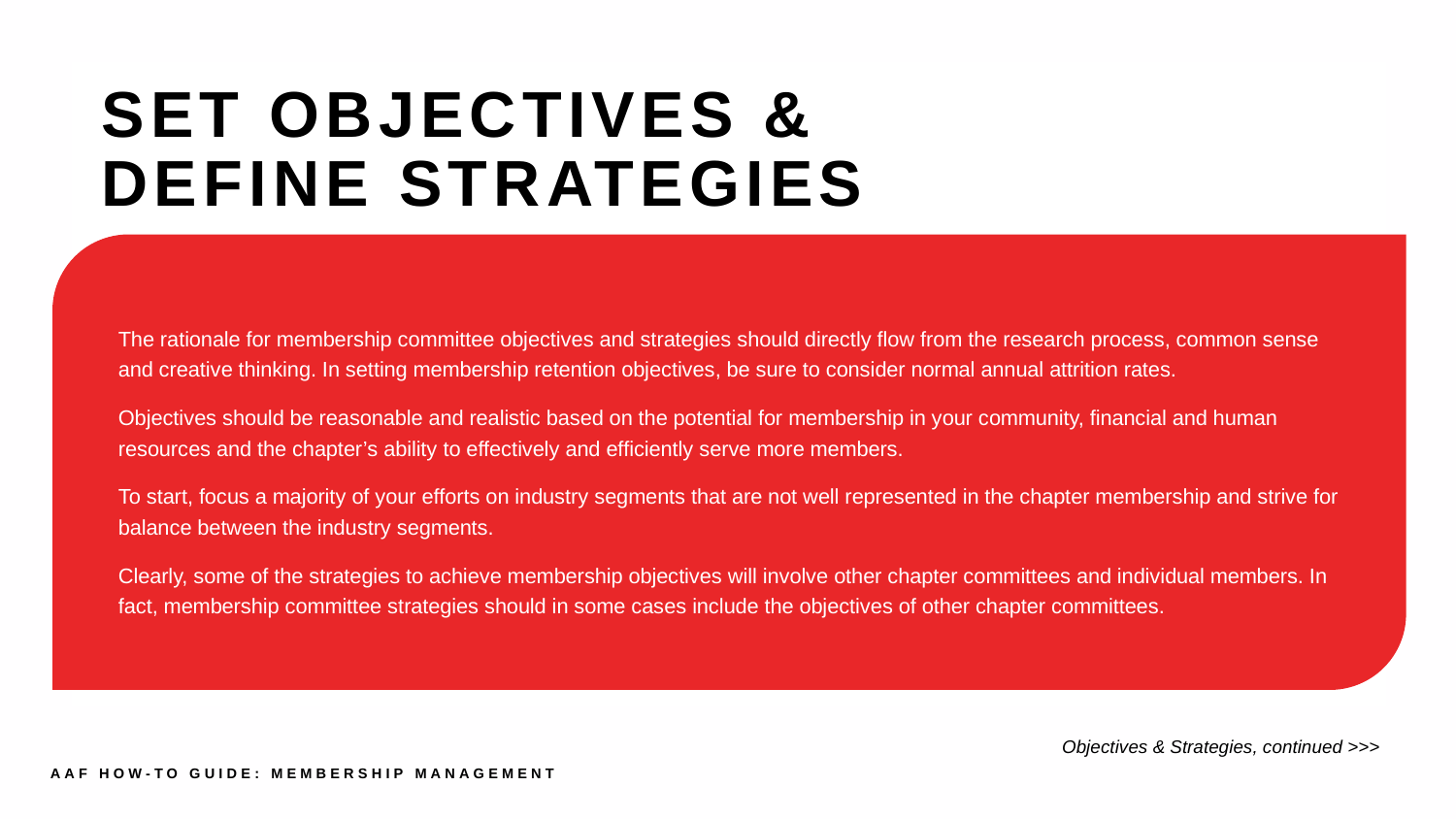

SET OBJECTIVES &
DEFINE STRATEGIES
The rationale for membership committee objectives and strategies should directly flow from the research process, common sense and creative thinking. In setting membership retention objectives, be sure to consider normal annual attrition rates.
Objectives should be reasonable and realistic based on the potential for membership in your community, financial and human resources and the chapter’s ability to effectively and efficiently serve more members.
To start, focus a majority of your efforts on industry segments that are not well represented in the chapter membership and strive for balance between the industry segments.
Clearly, some of the strategies to achieve membership objectives will involve other chapter committees and individual members. In fact, membership committee strategies should in some cases include the objectives of other chapter committees.

Objectives & Strategies, continued >>>